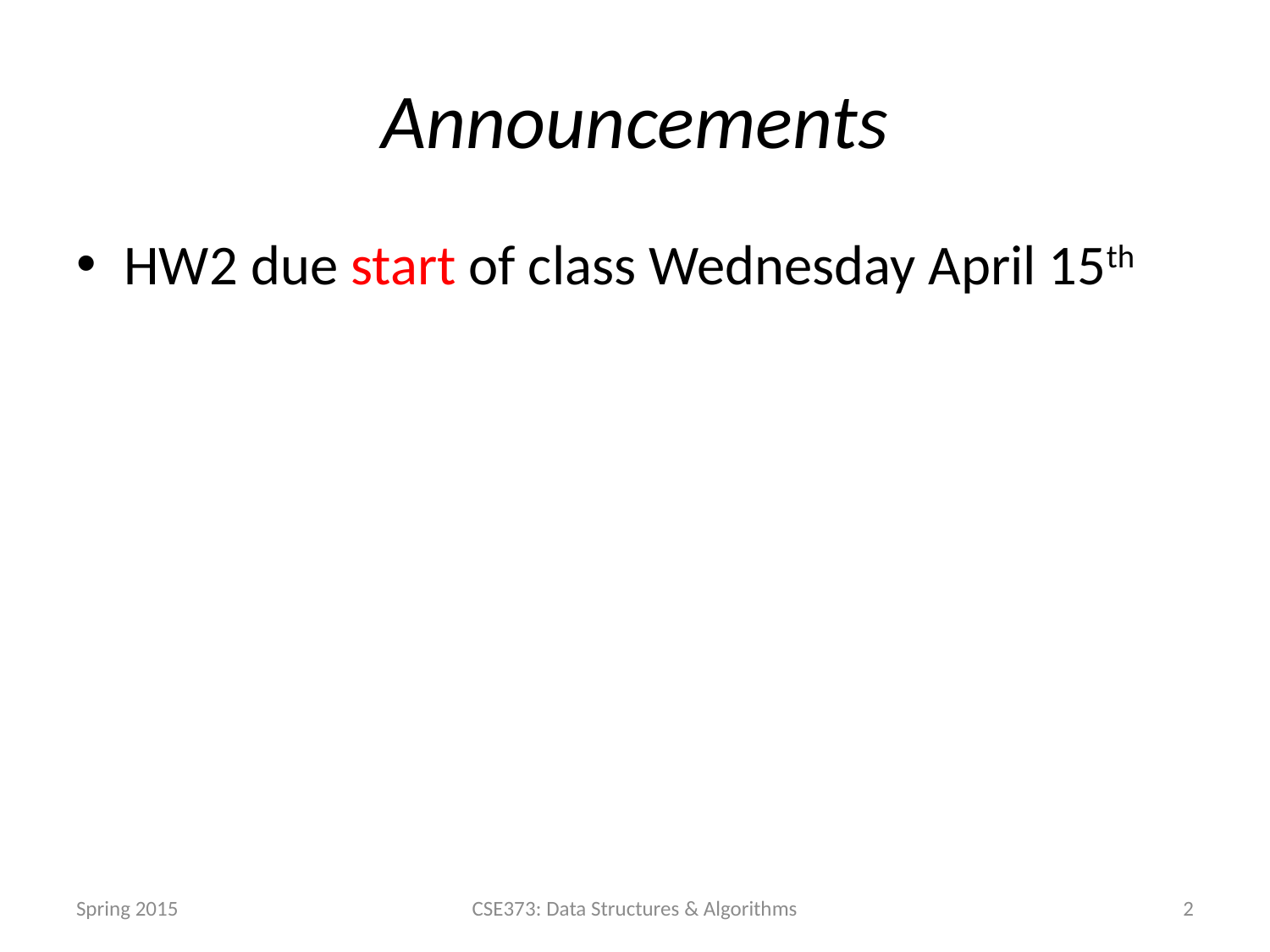

# Announcements
HW2 due start of class Wednesday April 15th
Spring 2015
CSE373: Data Structures & Algorithms
2